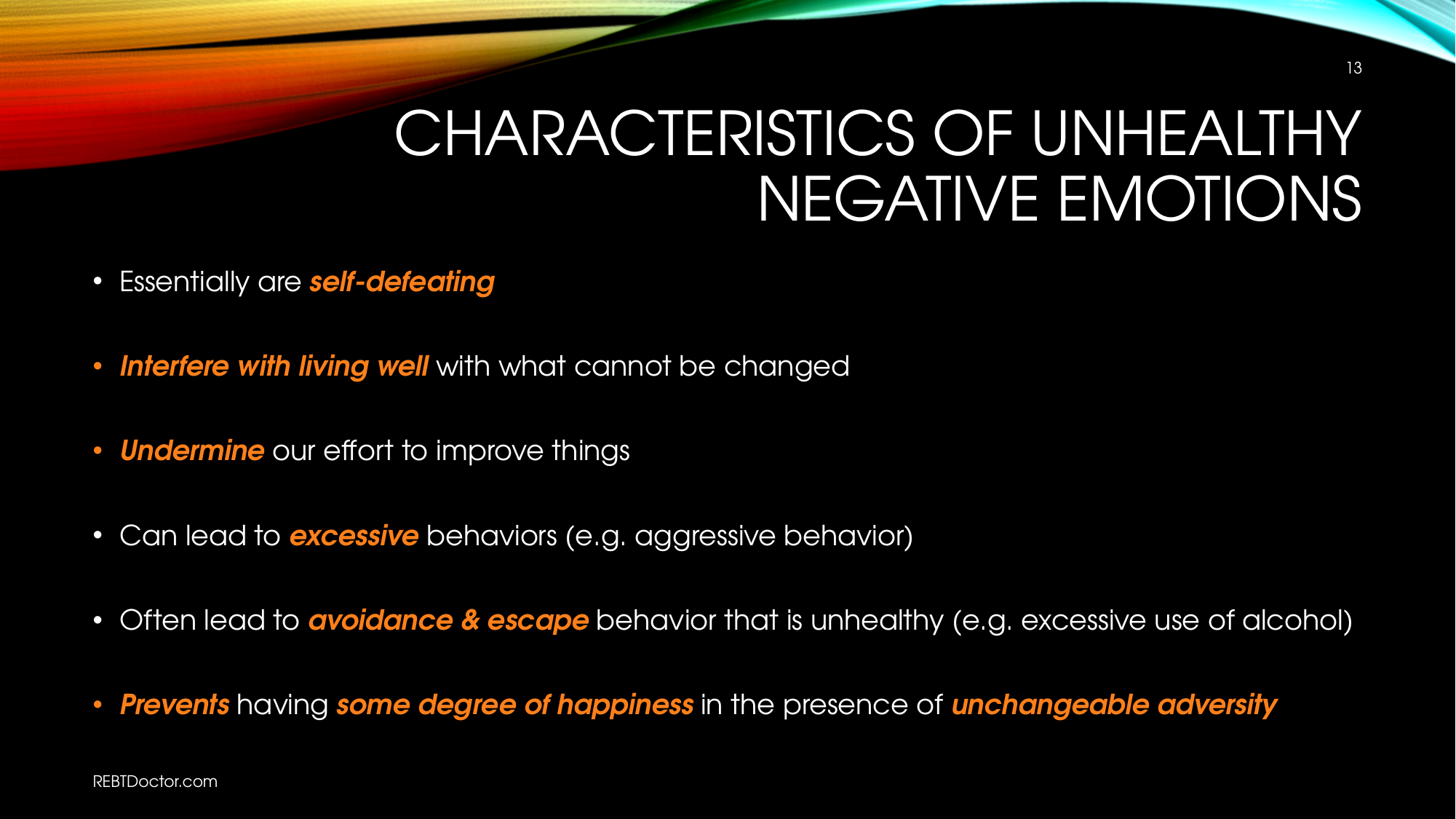

13
# Characteristics of Unhealthy Negative Emotions
Essentially are self-defeating

Interfere with living well with what cannot be changed

Undermine our effort to improve things

Can lead to excessive behaviors (e.g. aggressive behavior)

Often lead to avoidance & escape behavior that is unhealthy (e.g. excessive use of alcohol)

Prevents having some degree of happiness in the presence of unchangeable adversity

REBTDoctor.com